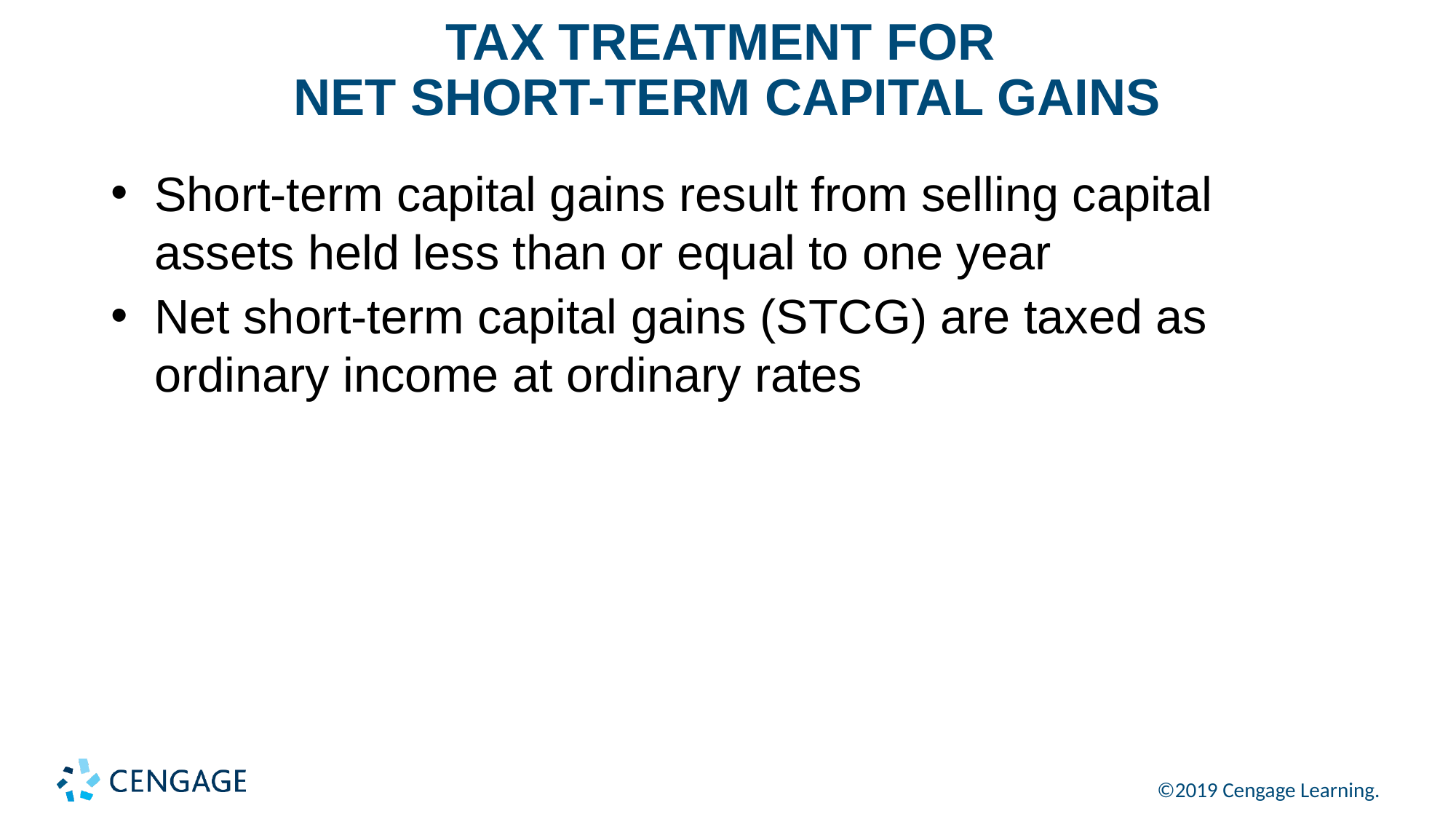

# TAX TREATMENT FOR NET SHORT-TERM CAPITAL GAINS
Short-term capital gains result from selling capital assets held less than or equal to one year
Net short-term capital gains (STCG) are taxed as ordinary income at ordinary rates